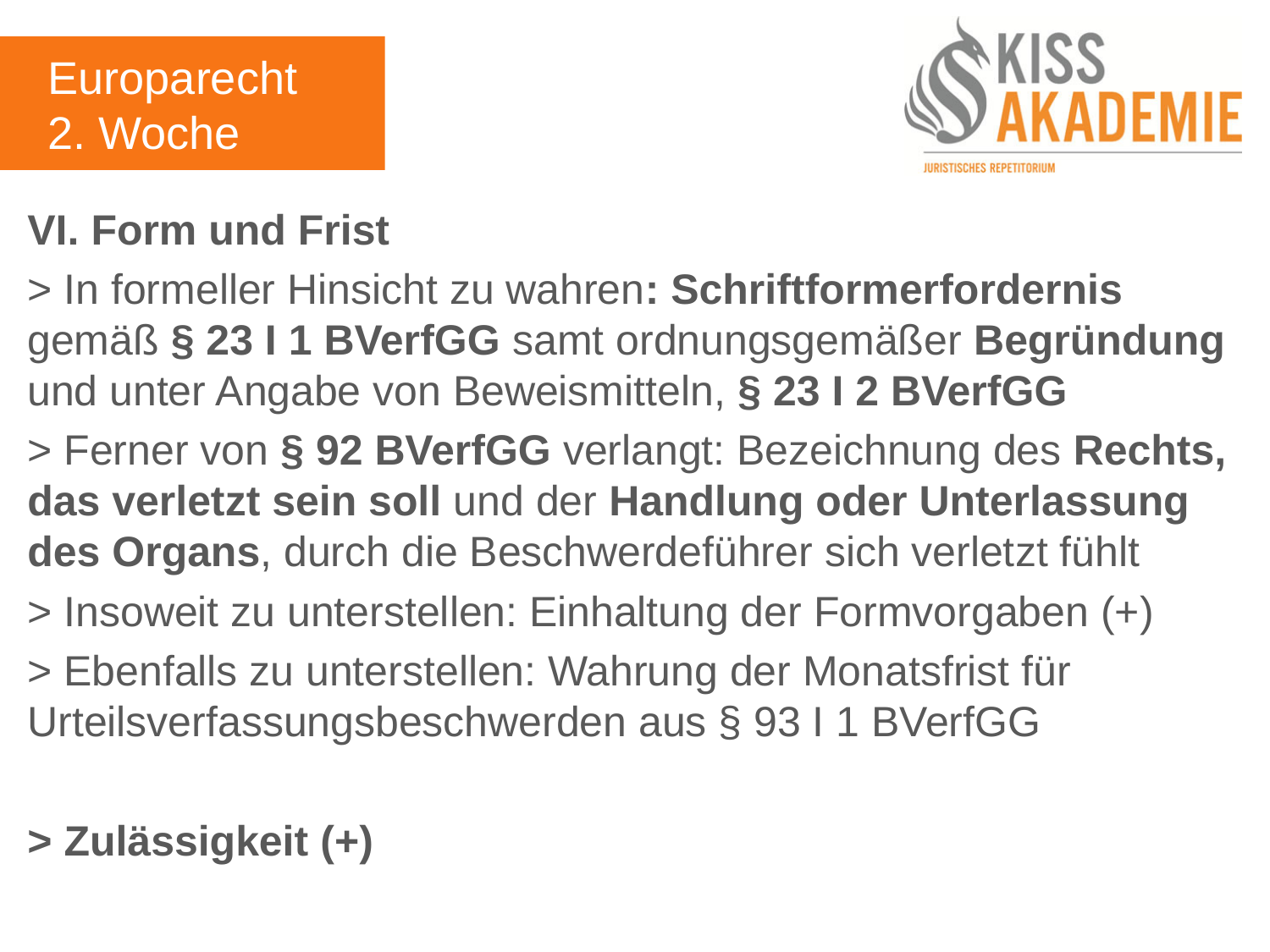

Europarecht
2. Woche
VI. Form und Frist
> In formeller Hinsicht zu wahren: Schriftformerfordernis gemäß § 23 I 1 BVerfGG samt ordnungsgemäßer Begründung und unter Angabe von Beweismitteln, § 23 I 2 BVerfGG
> Ferner von § 92 BVerfGG verlangt: Bezeichnung des Rechts, das verletzt sein soll und der Handlung oder Unterlassung des Organs, durch die Beschwerdeführer sich verletzt fühlt
> Insoweit zu unterstellen: Einhaltung der Formvorgaben (+)
> Ebenfalls zu unterstellen: Wahrung der Monatsfrist für Urteilsverfassungsbeschwerden aus § 93 I 1 BVerfGG

> Zulässigkeit (+)